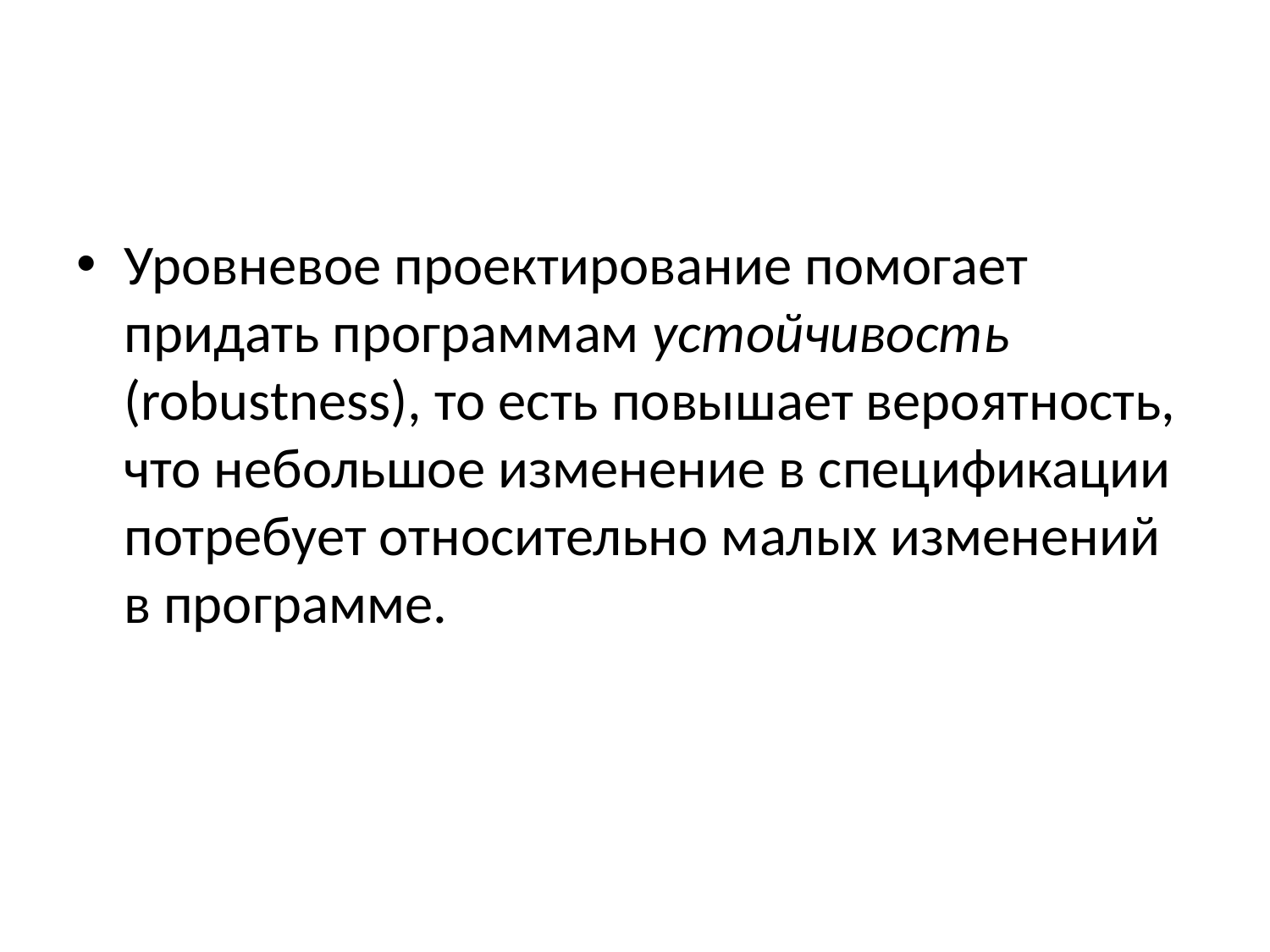

#
Уровневое проектирование помогает придать программам устойчивость (robustness), то есть повышает вероятность, что небольшое изменение в спецификации потребует относительно малых изменений в программе.